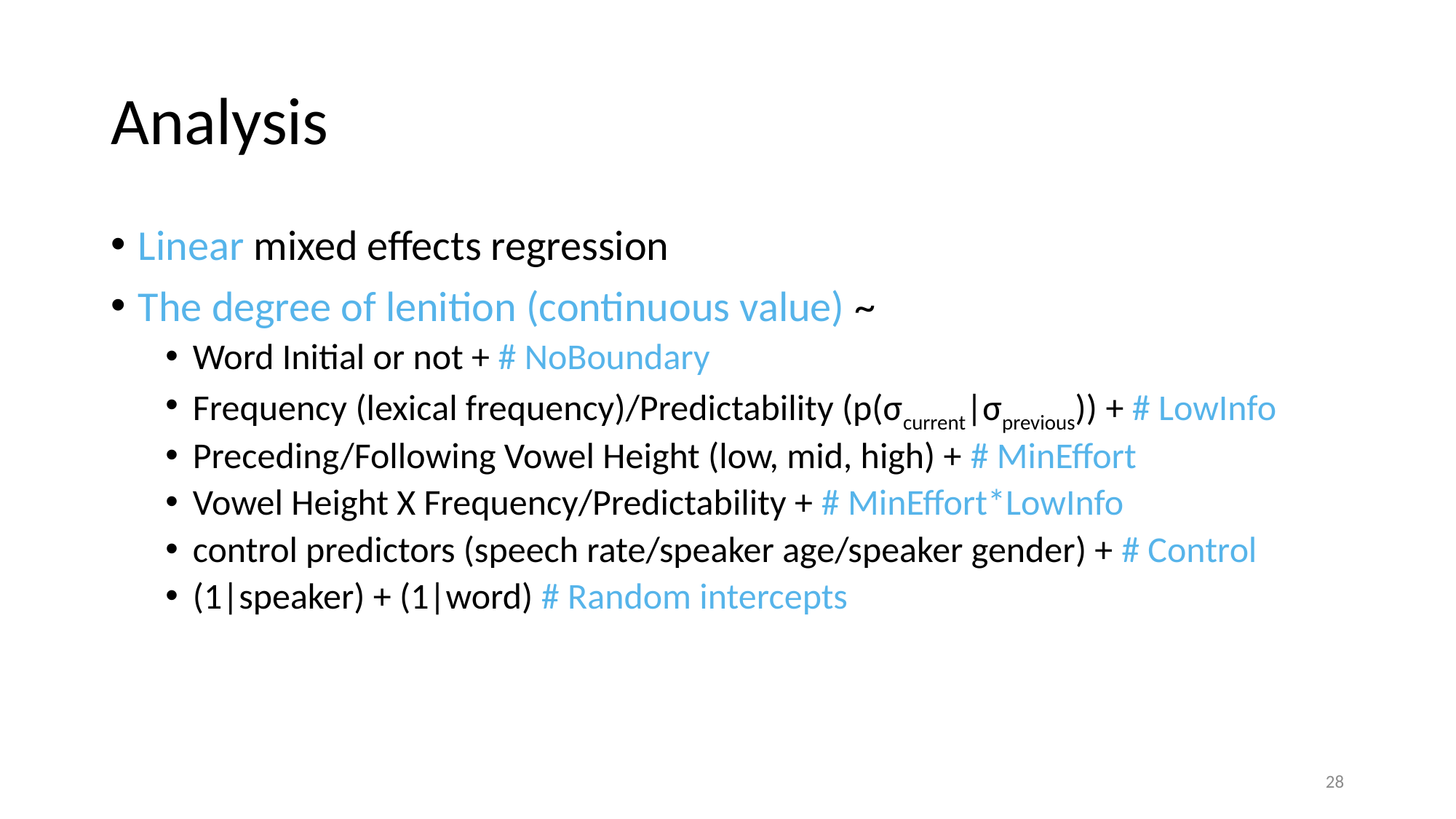

# Analysis
Linear mixed effects regression
The degree of lenition (continuous value) ~
Word Initial or not + # NoBoundary
Frequency (lexical frequency)/Predictability (p(σcurrent|σprevious)) + # LowInfo
Preceding/Following Vowel Height (low, mid, high) + # MinEffort
Vowel Height X Frequency/Predictability + # MinEffort*LowInfo
control predictors (speech rate/speaker age/speaker gender) + # Control
(1|speaker) + (1|word) # Random intercepts
28